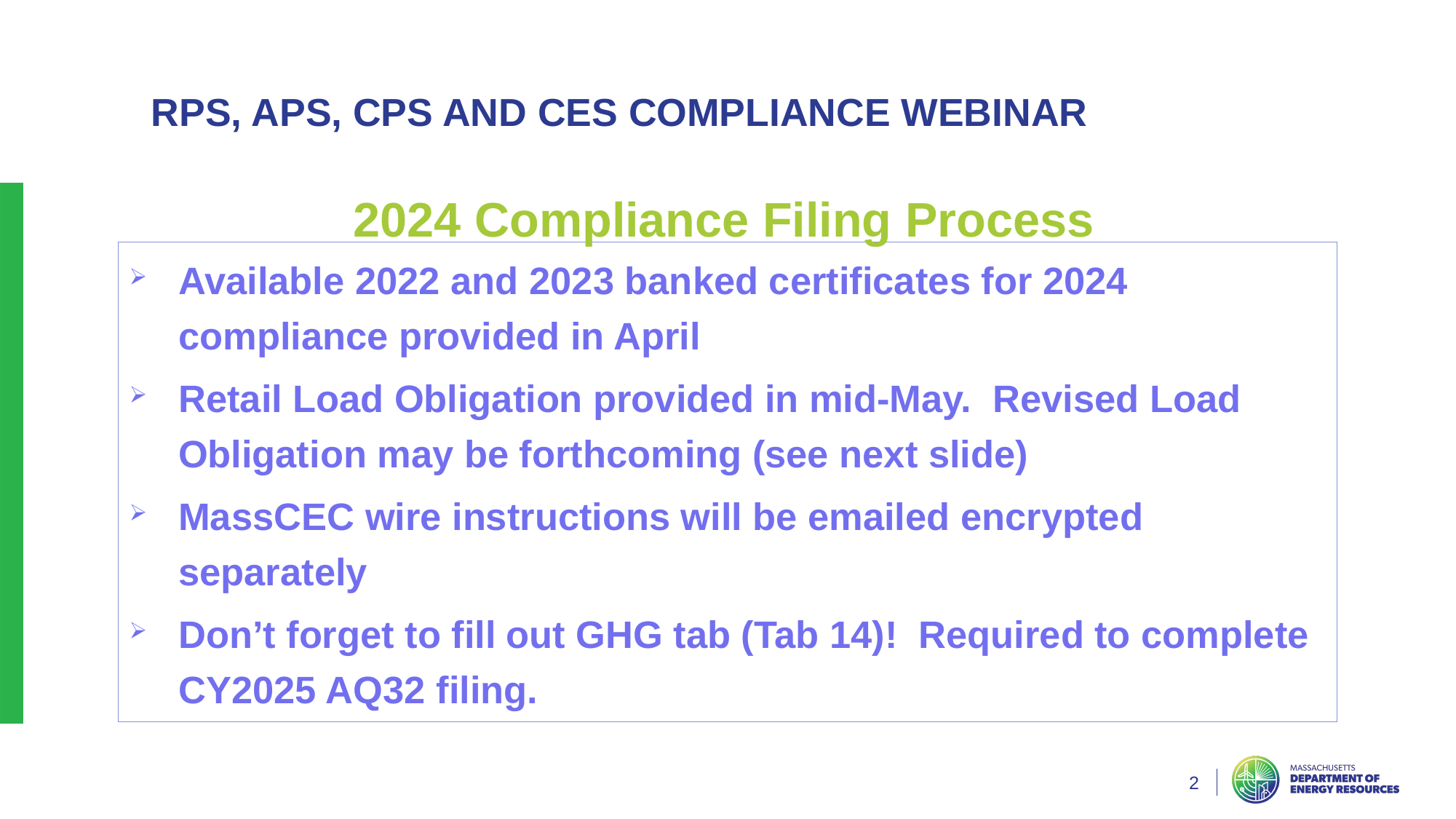

RPS,APS,CPS,CES Compliance Webinar
RPS,APS,RPS, APS, CPS AND CES COMPLIANCE WEBINAR,CES Compliance Webinar

	2024 Compliance Filing Process
Available 2022 and 2023 banked certificates for 2024 compliance provided in April
Retail Load Obligation provided in mid-May.  Revised Load Obligation may be forthcoming (see next slide)
MassCEC wire instructions will be emailed encrypted separately
Don’t forget to fill out GHG tab (Tab 14)!  Required to complete CY2025 AQ32 filing.